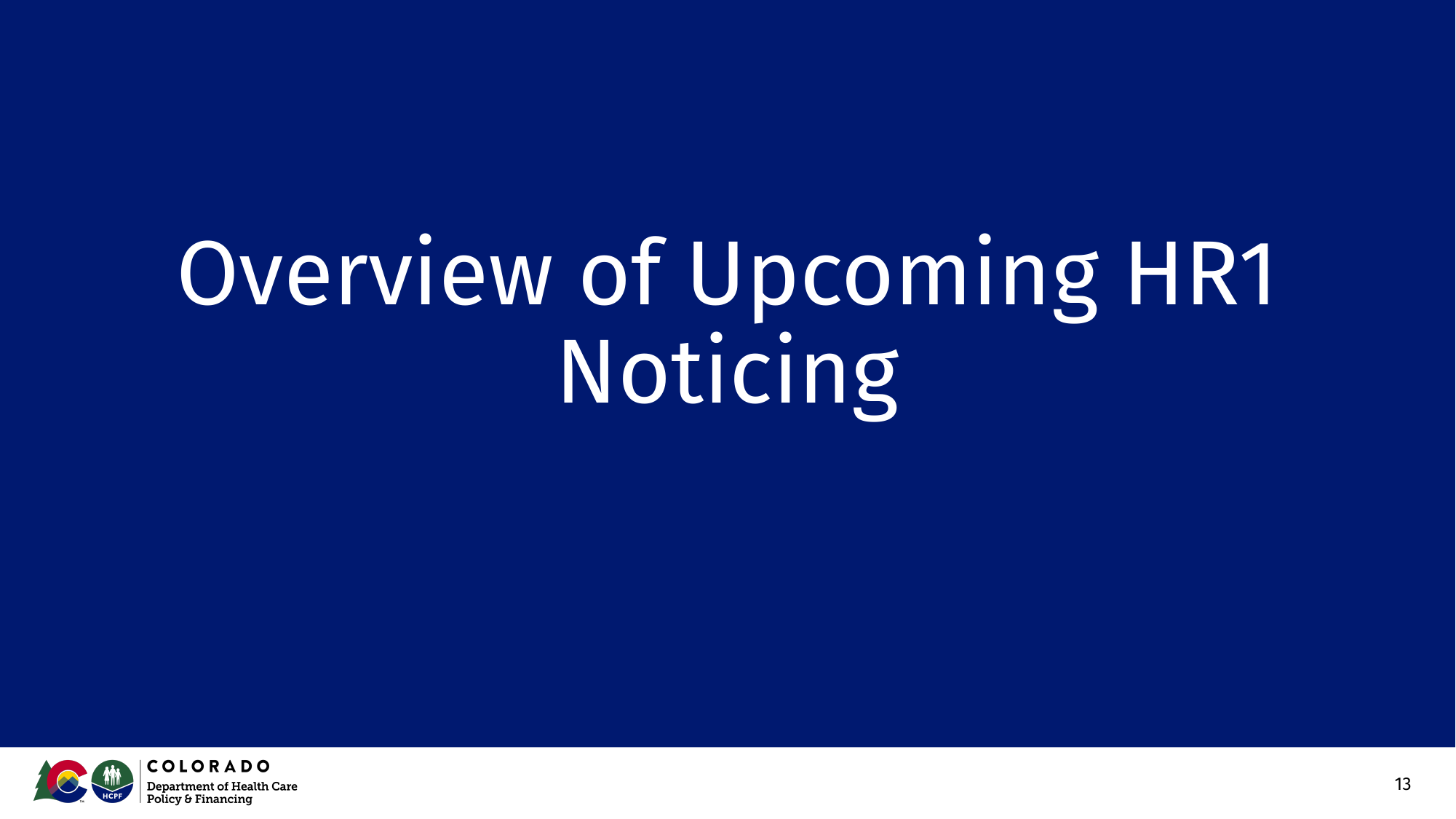

# Overview of Upcoming HR1 Noticing

13